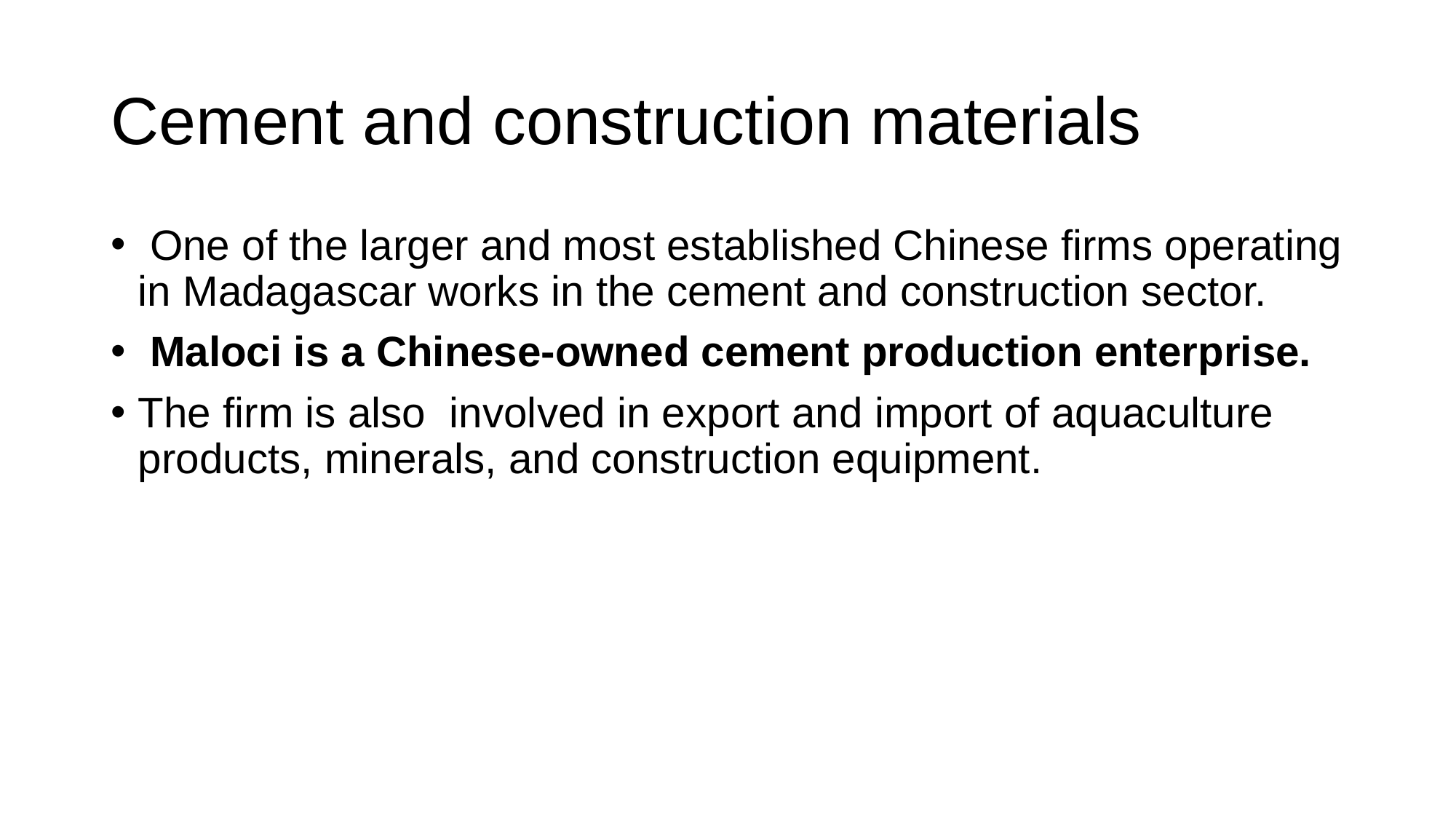

# Cement and construction materials
 One of the larger and most established Chinese firms operating in Madagascar works in the cement and construction sector.
 Maloci is a Chinese-owned cement production enterprise.
The firm is also  involved in export and import of aquaculture products, minerals, and construction equipment.